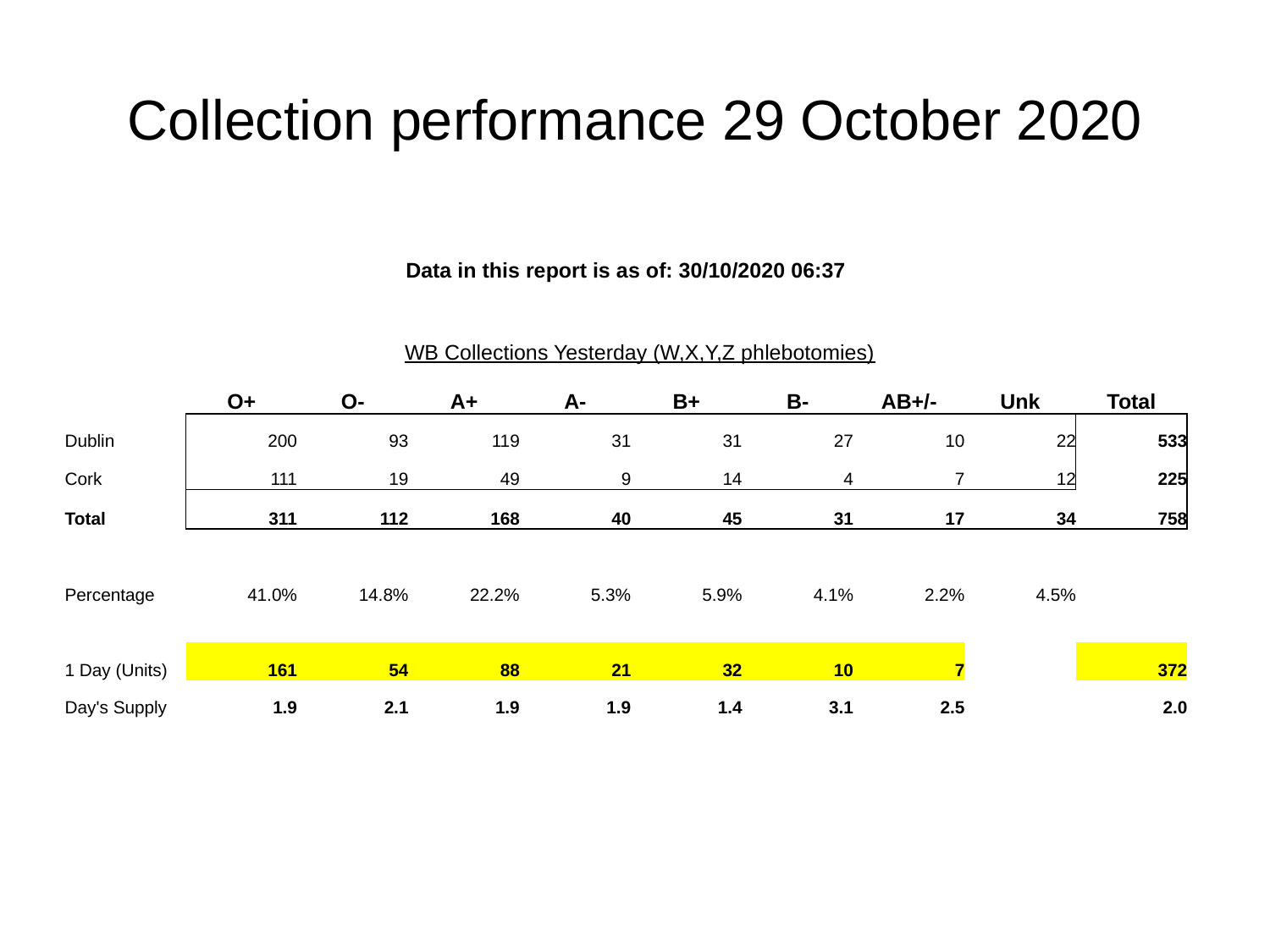

# Collection performance 29 October 2020
| Data in this report is as of: 30/10/2020 06:37 |  |  |  |  |  |  |  |  |  |  |
| --- | --- | --- | --- | --- | --- | --- | --- | --- | --- | --- |
|  |  |  |  |  |  |  |  |  |  |  |
| WB Collections Yesterday (W,X,Y,Z phlebotomies) |  |  |  |  |  |  |  |  |  |  |
|  | O+ | O- | A+ | A- | B+ | B- | AB+/- | Unk | Total |  |
| Dublin | 200 | 93 | 119 | 31 | 31 | 27 | 10 | 22 | 533 |  |
| Cork | 111 | 19 | 49 | 9 | 14 | 4 | 7 | 12 | 225 |  |
| Total | 311 | 112 | 168 | 40 | 45 | 31 | 17 | 34 | 758 |  |
|  |  |  |  |  |  |  |  |  |  |  |
| Percentage | 41.0% | 14.8% | 22.2% | 5.3% | 5.9% | 4.1% | 2.2% | 4.5% |  |  |
|  |  |  |  |  |  |  |  |  |  |  |
| 1 Day (Units) | 161 | 54 | 88 | 21 | 32 | 10 | 7 |  | 372 |  |
| Day's Supply | 1.9 | 2.1 | 1.9 | 1.9 | 1.4 | 3.1 | 2.5 |  | 2.0 |  |
|  |  |  |  |  |  |  |  |  |  |  |